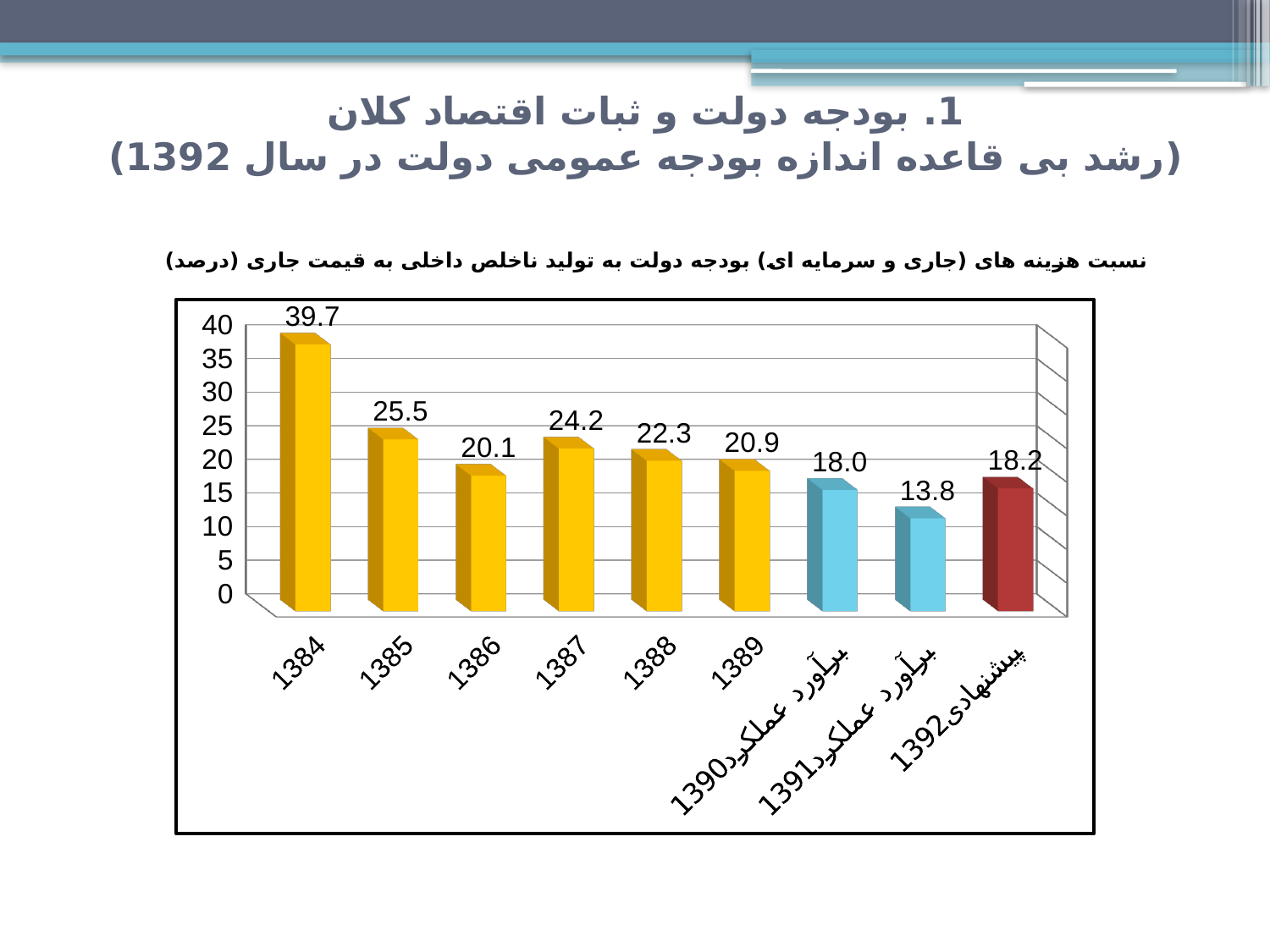

1. بودجه دولت و ثبات اقتصاد کلان
(رشد بی قاعده اندازه بودجه عمومی دولت در سال 1392)
نسبت هزینه های (جاری و سرمایه ای) بودجه دولت به تولید ناخلص داخلی به قیمت جاری (درصد)

[unsupported chart]